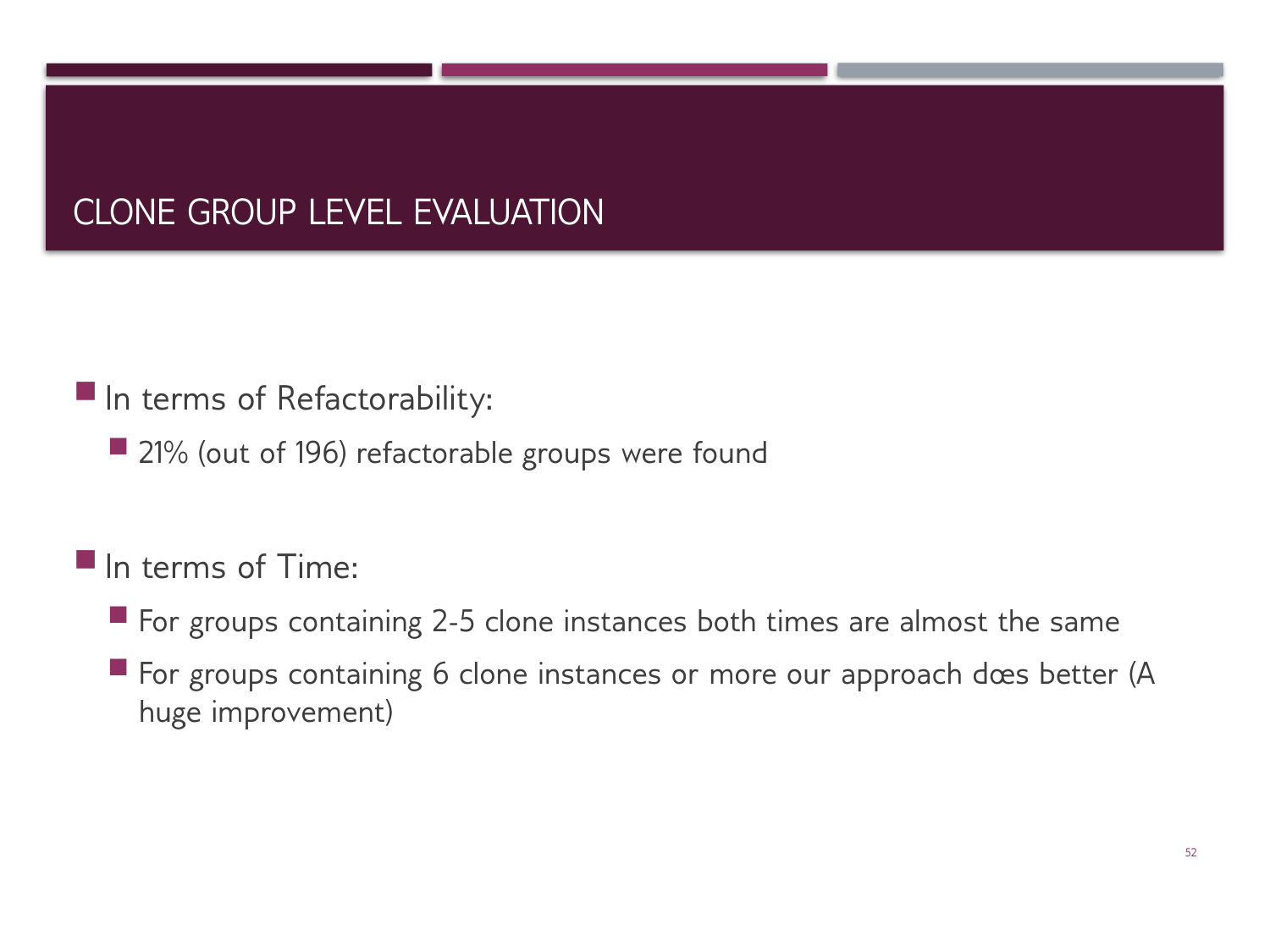

# Clone Group Level Evaluation

In terms of Refactorability:
21% (out of 196) refactorable groups were found

In terms of Time:
For groups containing 2-5 clone instances both times are almost the same
For groups containing 6 clone instances or more our approach does better (A huge improvement)

52